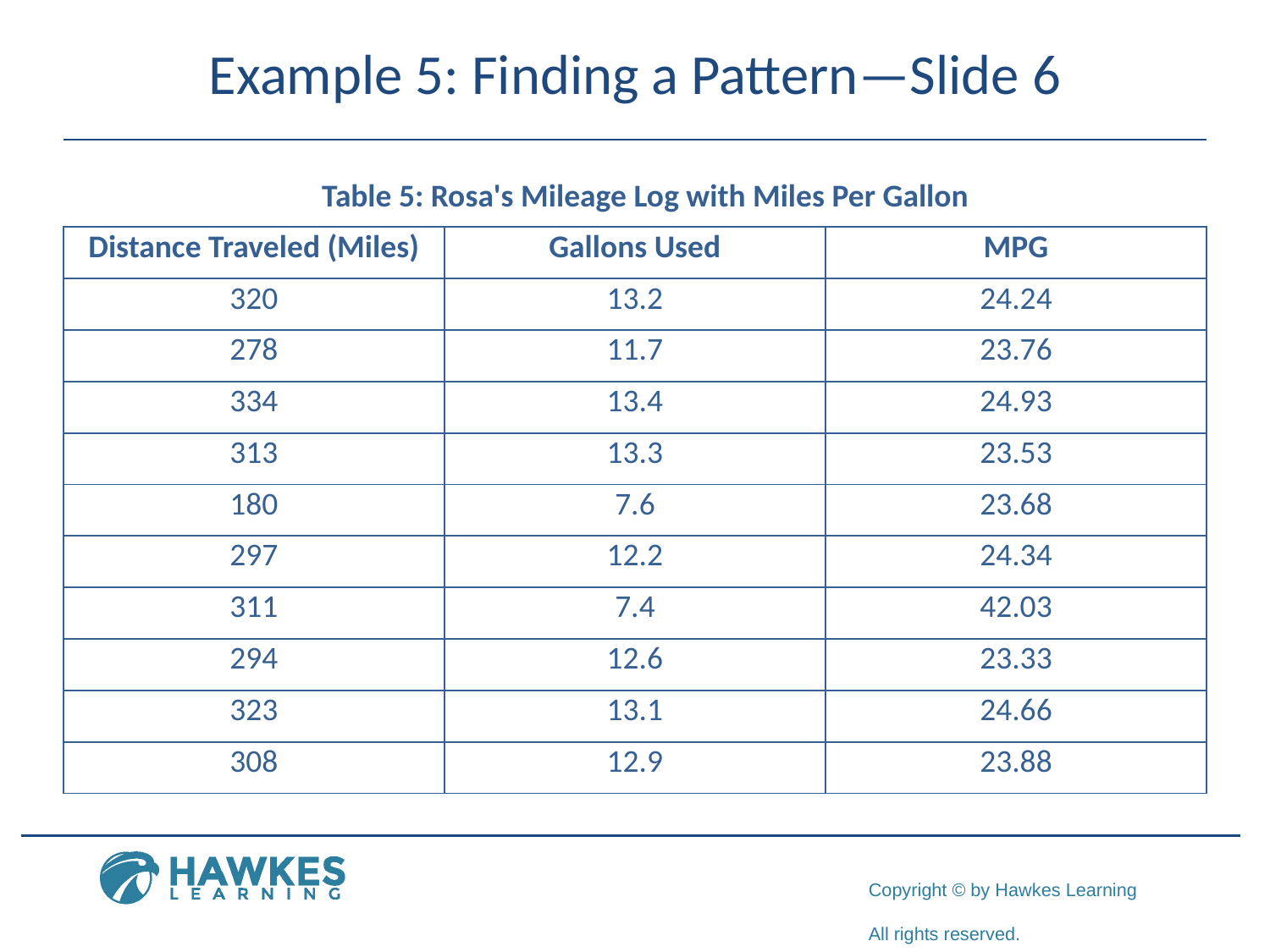

# Example 5: Finding a Pattern—Slide 6
Table 5: Rosa's Mileage Log with Miles Per Gallon
| Distance Traveled (Miles) | Gallons Used | MPG |
| --- | --- | --- |
| 320 | 13.2 | 24.24 |
| 278 | 11.7 | 23.76 |
| 334 | 13.4 | 24.93 |
| 313 | 13.3 | 23.53 |
| 180 | 7.6 | 23.68 |
| 297 | 12.2 | 24.34 |
| 311 | 7.4 | 42.03 |
| 294 | 12.6 | 23.33 |
| 323 | 13.1 | 24.66 |
| 308 | 12.9 | 23.88 |